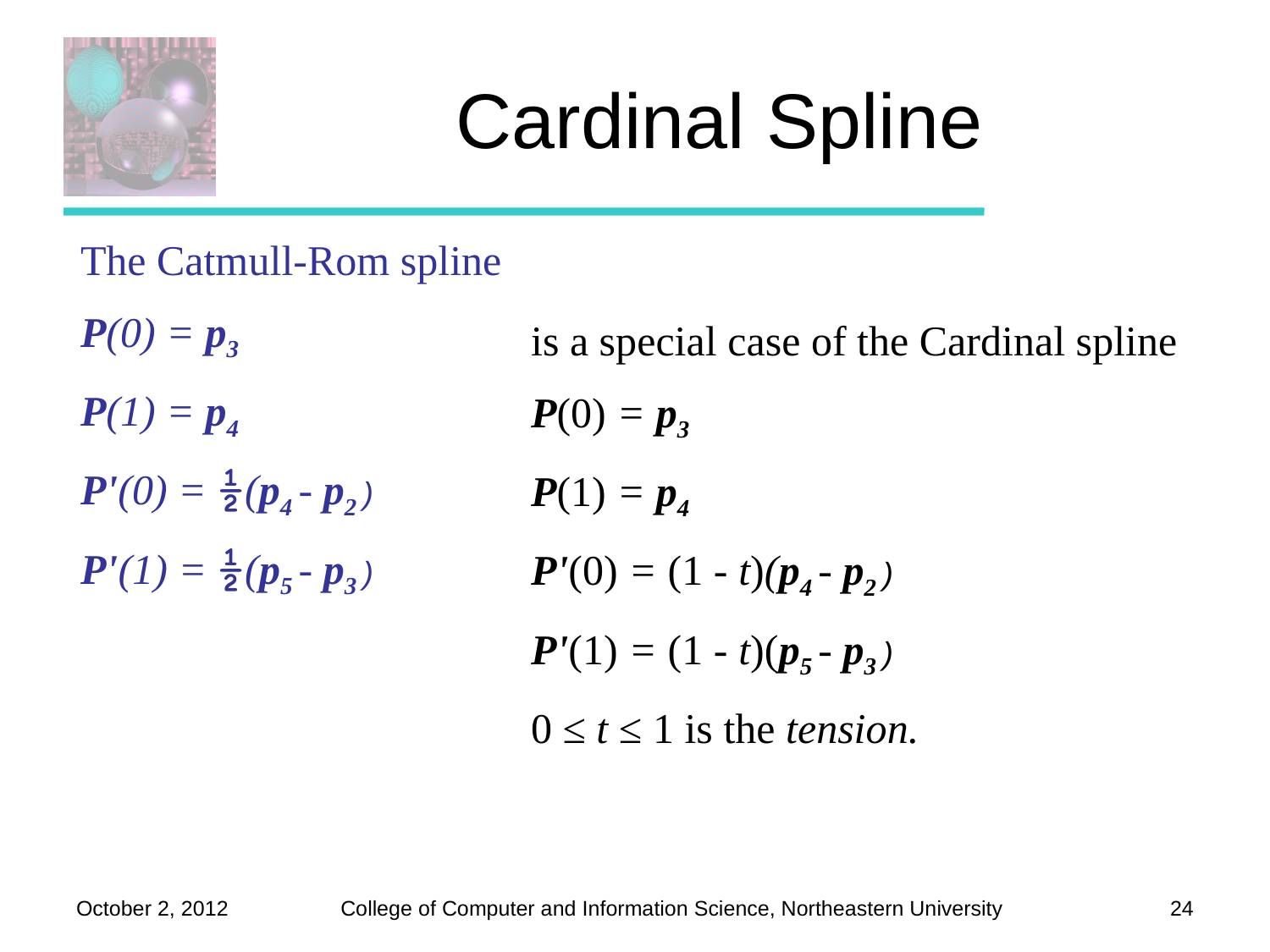

# Cardinal Spline
The Catmull-Rom spline
P(0) = p3
P(1) = p4
P'(0) = ½(p4 - p2 )
P'(1) = ½(p5 - p3 )
is a special case of the Cardinal spline
P(0) = p3
P(1) = p4
P'(0) = (1 - t)(p4 - p2 )
P'(1) = (1 - t)(p5 - p3 )
0 ≤ t ≤ 1 is the tension.
October 2, 2012
24